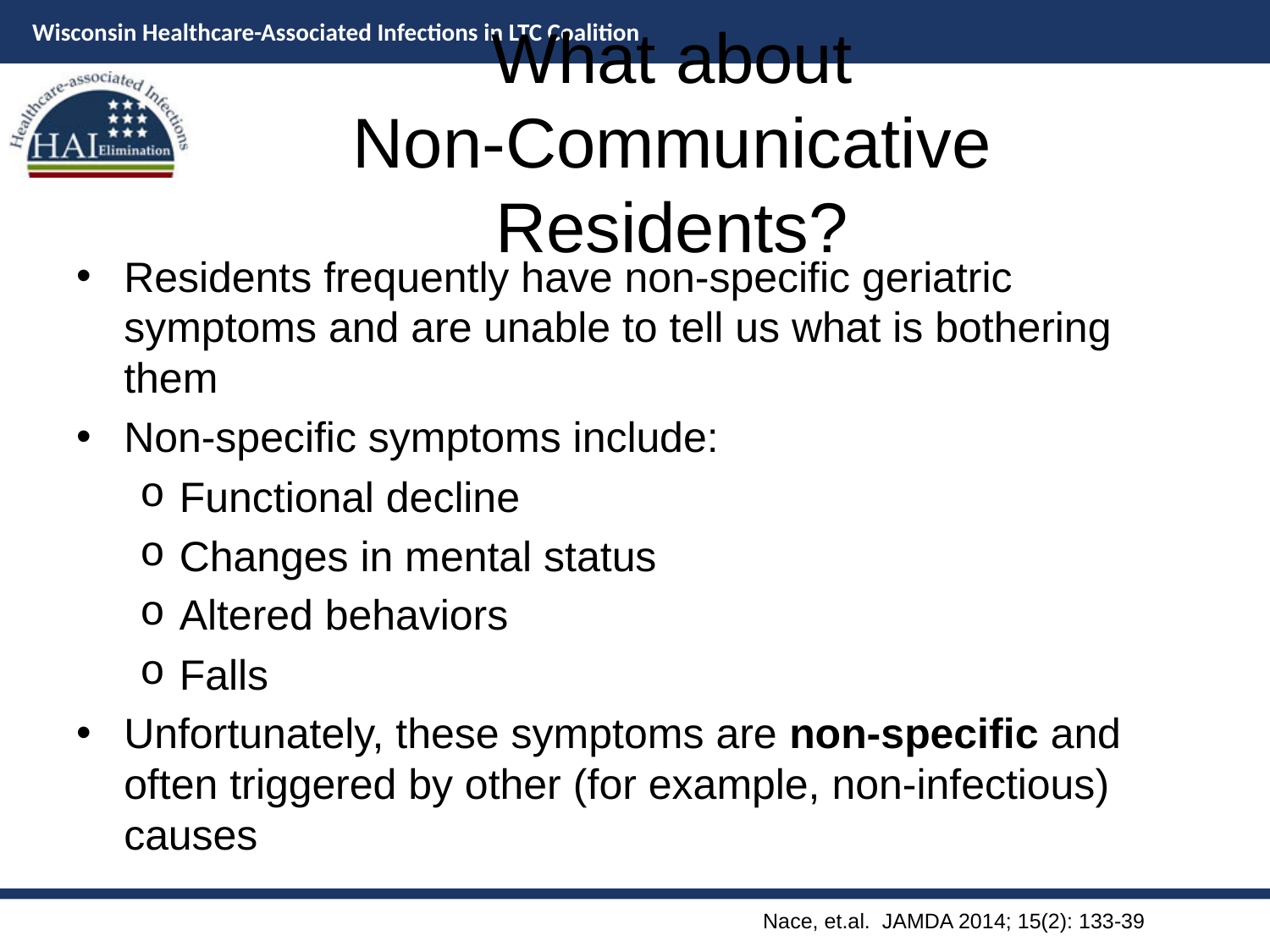

# What about Non-Communicative Residents?
Residents frequently have non-specific geriatric symptoms and are unable to tell us what is bothering them
Non-specific symptoms include:
Functional decline
Changes in mental status
Altered behaviors
Falls
Unfortunately, these symptoms are non-specific and often triggered by other (for example, non-infectious) causes
Nace, et.al.  JAMDA 2014; 15(2): 133-39